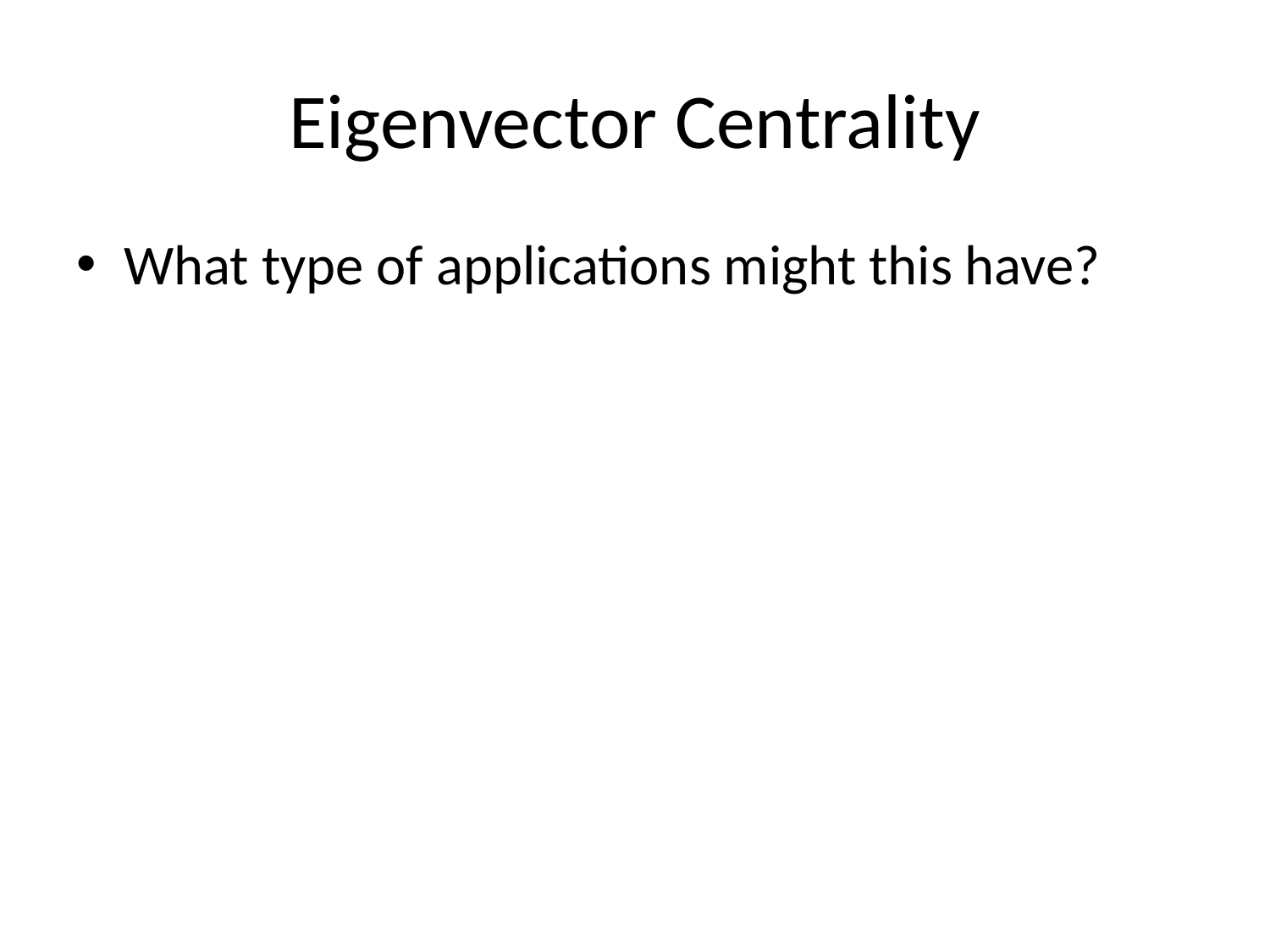

# Eigenvector Centrality
What type of applications might this have?